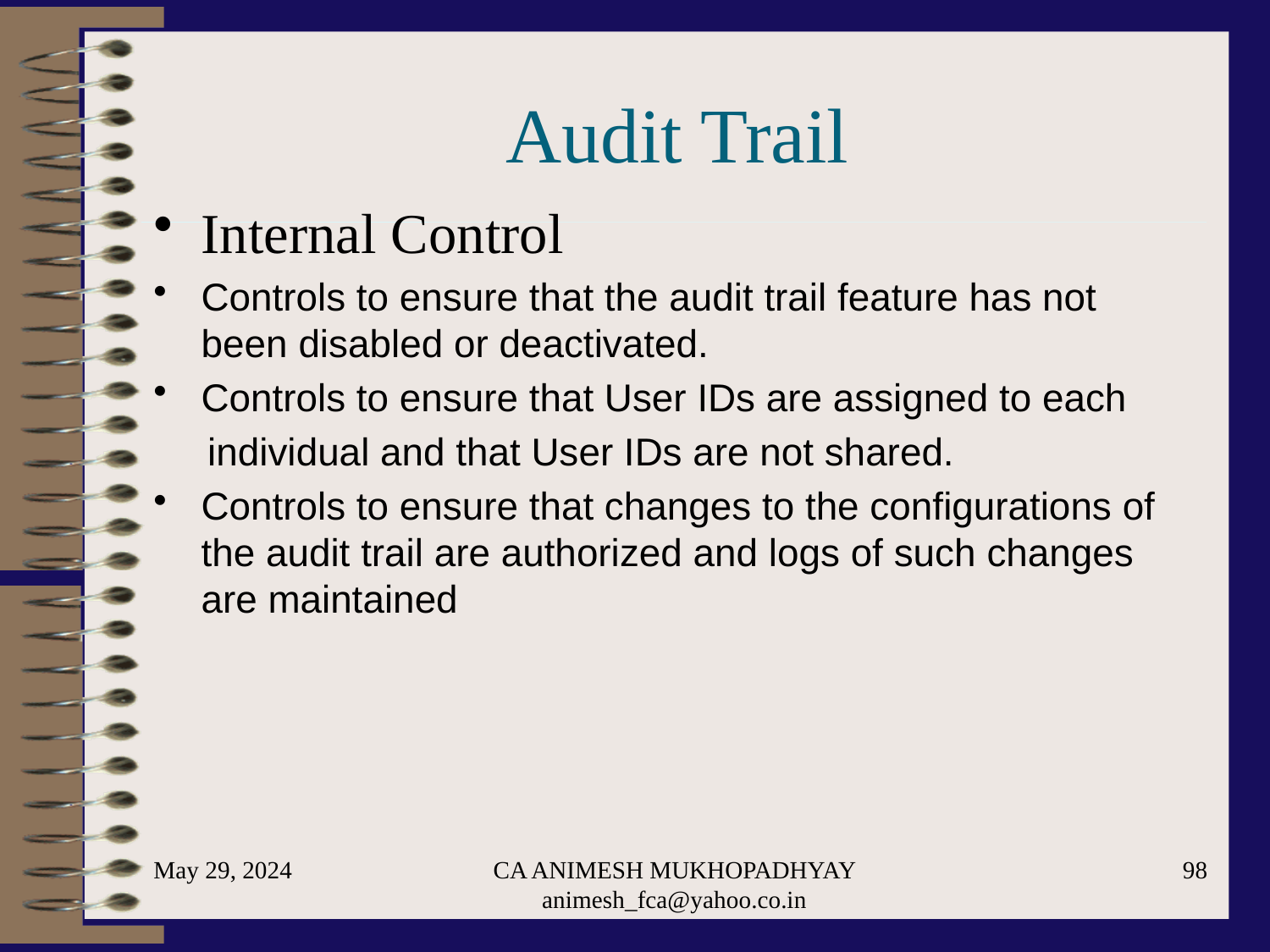

# Audit Trail
Internal Control
Controls to ensure that the audit trail feature has not been disabled or deactivated.
Controls to ensure that User IDs are assigned to each
     individual and that User IDs are not shared.
Controls to ensure that changes to the configurations of the audit trail are authorized and logs of such changes are maintained
May 29, 2024
CA ANIMESH MUKHOPADHYAY   animesh_fca@yahoo.co.in
98